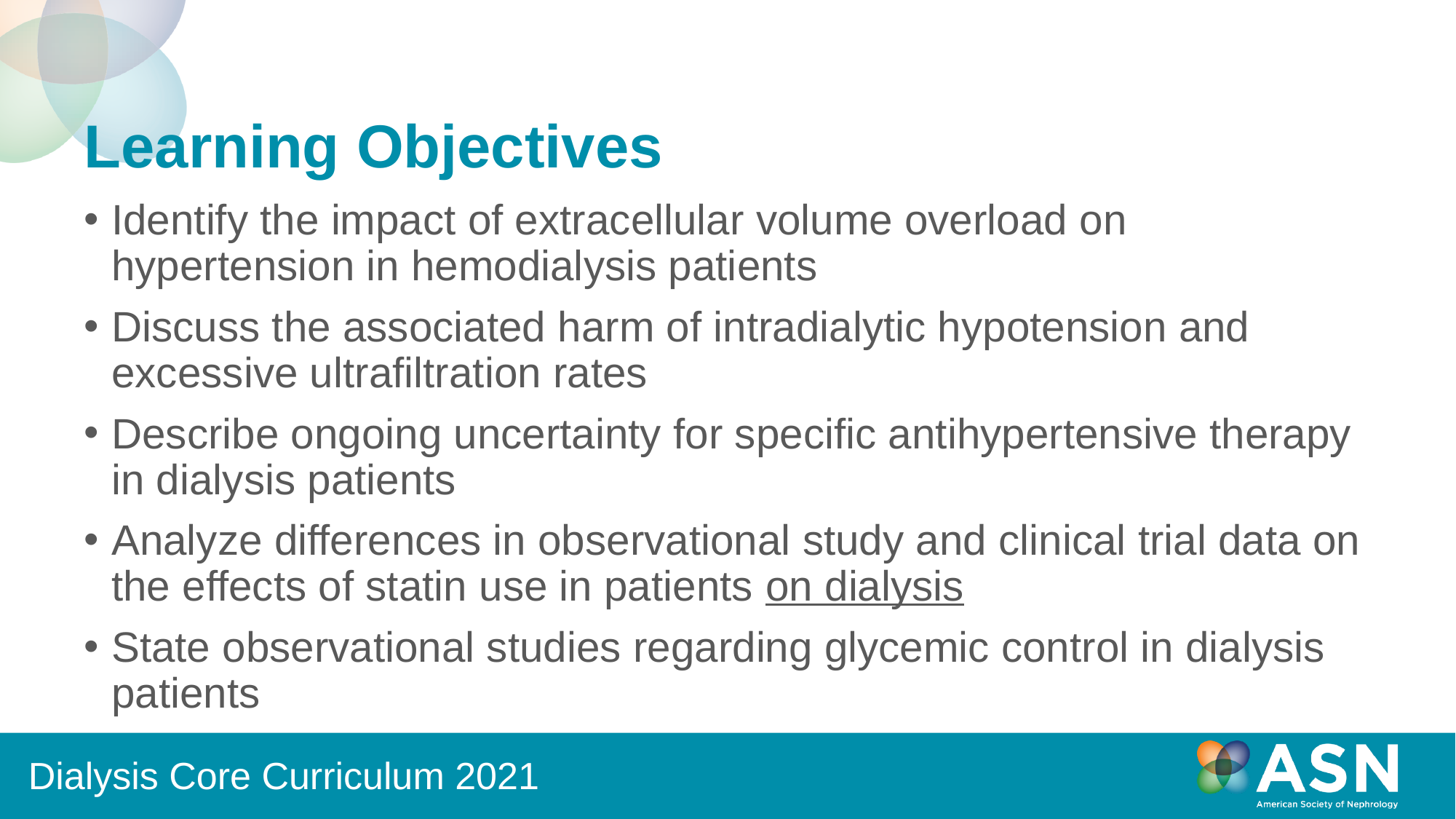

# Learning Objectives
Identify the impact of extracellular volume overload on hypertension in hemodialysis patients
Discuss the associated harm of intradialytic hypotension and excessive ultrafiltration rates
Describe ongoing uncertainty for specific antihypertensive therapy in dialysis patients
Analyze differences in observational study and clinical trial data on the effects of statin use in patients on dialysis
State observational studies regarding glycemic control in dialysis patients

Dialysis Core Curriculum 2021